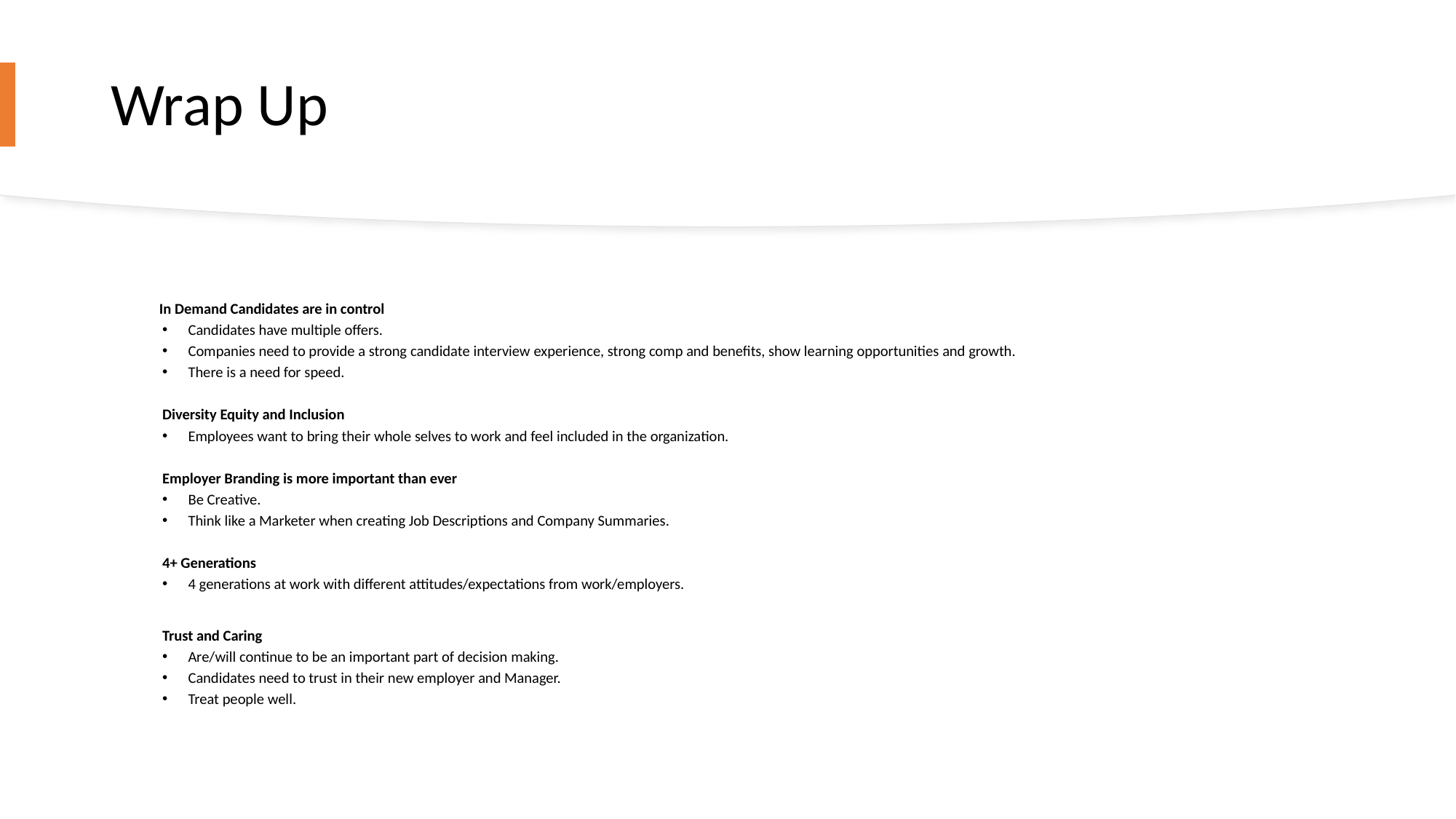

# Wrap Up

              In Demand Candidates are in control
Candidates have multiple offers.
Companies need to provide a strong candidate interview experience, strong comp and benefits, show learning opportunities and growth.
There is a need for speed.

Diversity Equity and Inclusion
Employees want to bring their whole selves to work and feel included in the organization.

Employer Branding is more important than ever
Be Creative.
Think like a Marketer when creating Job Descriptions and Company Summaries.

4+ Generations
4 generations at work with different attitudes/expectations from work/employers.

Trust and Caring
Are/will continue to be an important part of decision making.
Candidates need to trust in their new employer and Manager.
Treat people well.